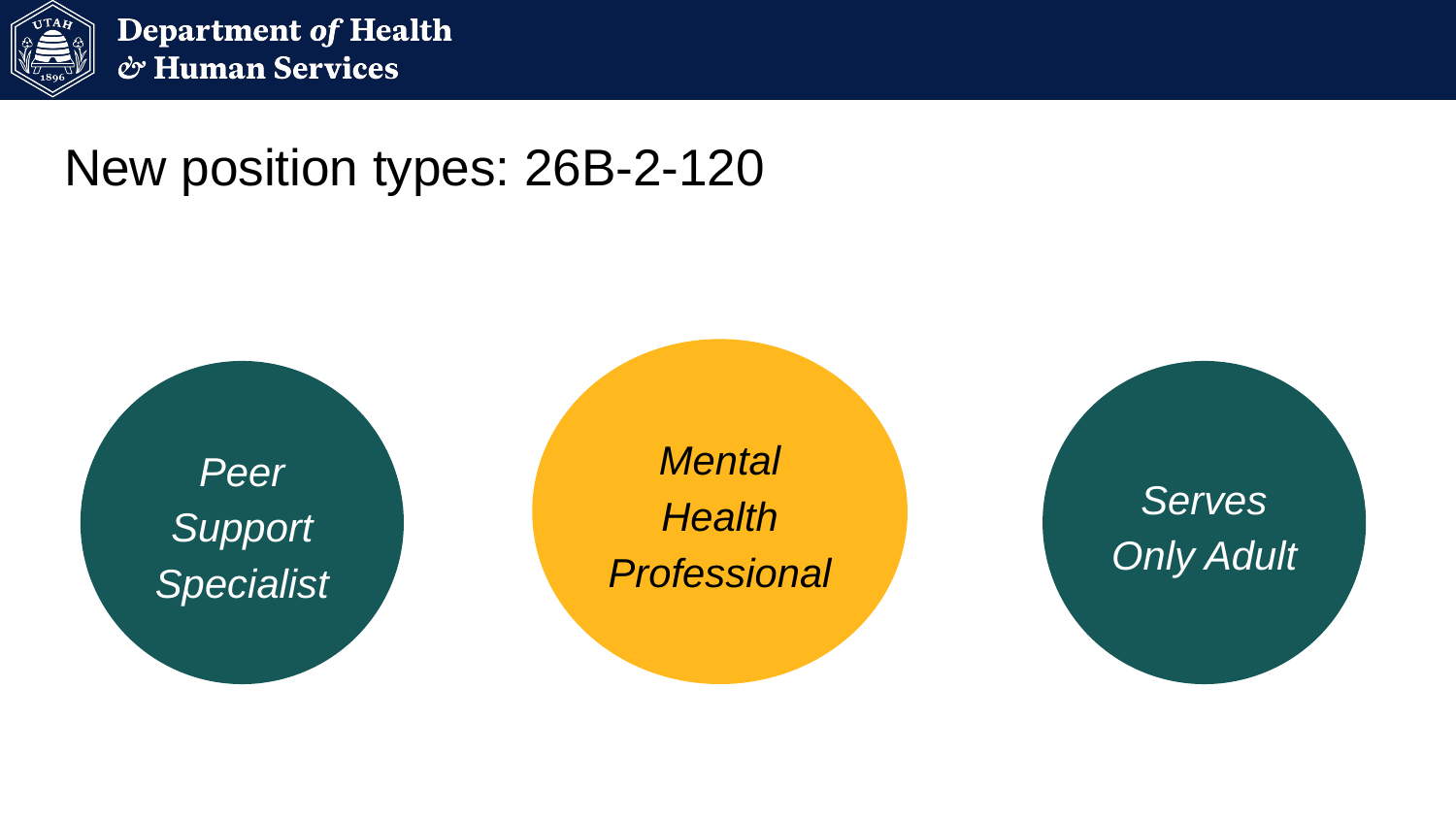

# New position types: 26B-2-120

Mental Health Professional
Peer Support Specialist
Serves Only Adult